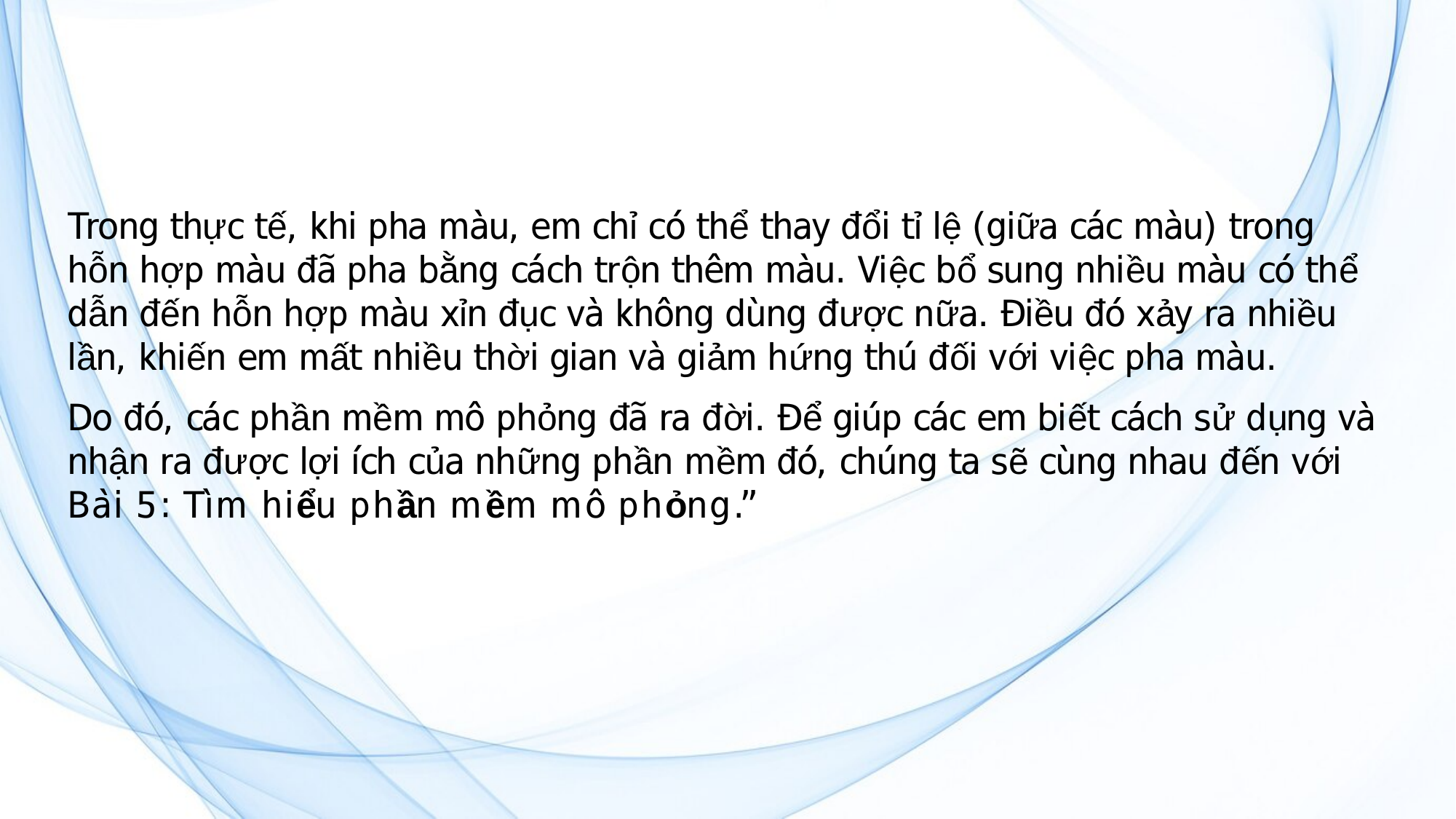

Trong thực tế, khi pha màu, em chỉ có thể thay đổi tỉ lệ (giữa các màu) trong hỗn hợp màu đã pha bằng cách trộn thêm màu. Việc bổ sung nhiều màu có thể dẫn đến hỗn hợp màu xỉn đục và không dùng được nữa. Điều đó xảy ra nhiều lần, khiến em mất nhiều thời gian và giảm hứng thú đối với việc pha màu.
Do đó, các phần mềm mô phỏng đã ra đời. Để giúp các em biết cách sử dụng và nhận ra được lợi ích của những phần mềm đó, chúng ta sẽ cùng nhau đến với Bài 5: Tìm hiểu phần mềm mô phỏng.”